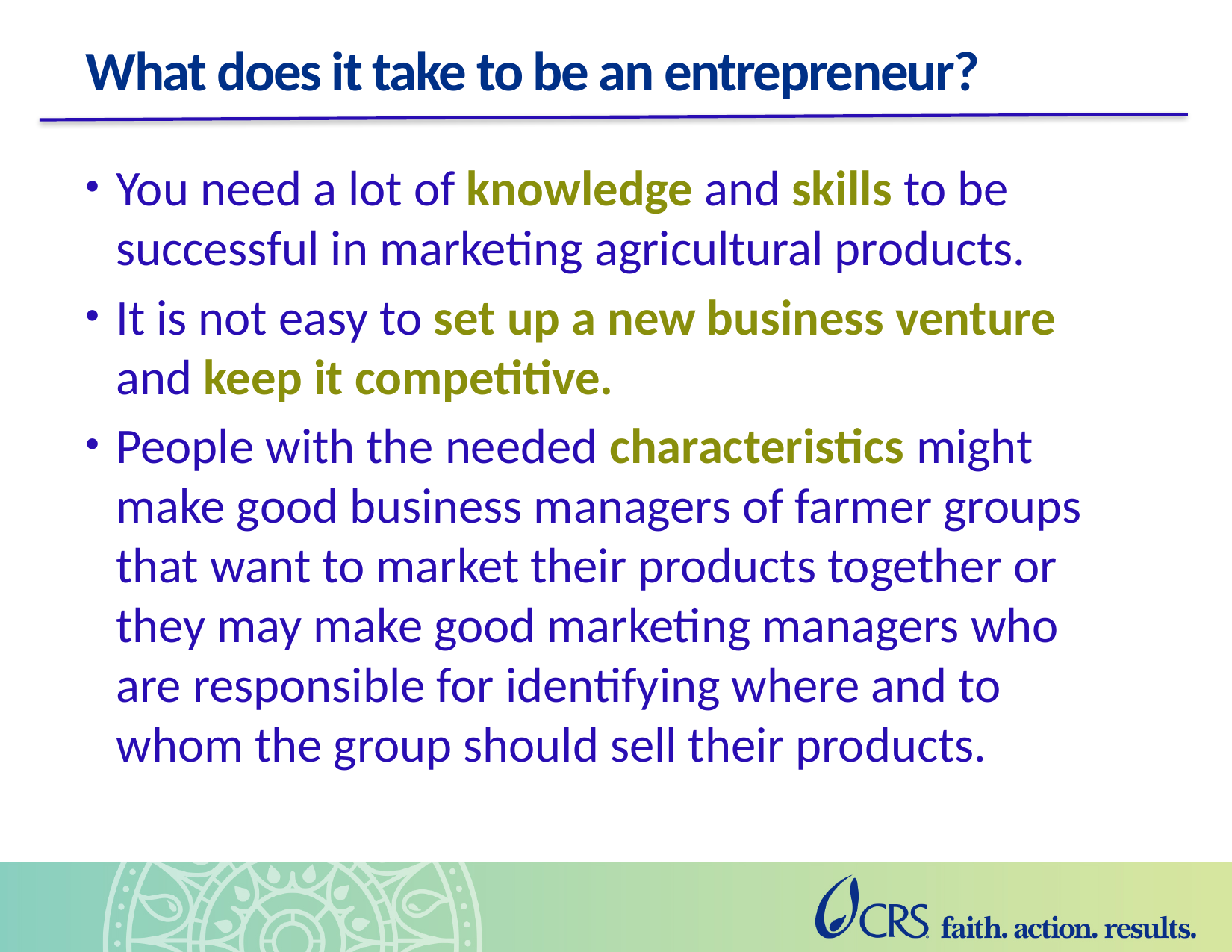

# What does it take to be an entrepreneur?
You need a lot of knowledge and skills to be successful in marketing agricultural products.
It is not easy to set up a new business venture and keep it competitive.
People with the needed characteristics might make good business managers of farmer groups that want to market their products together or they may make good marketing managers who are responsible for identifying where and to whom the group should sell their products.